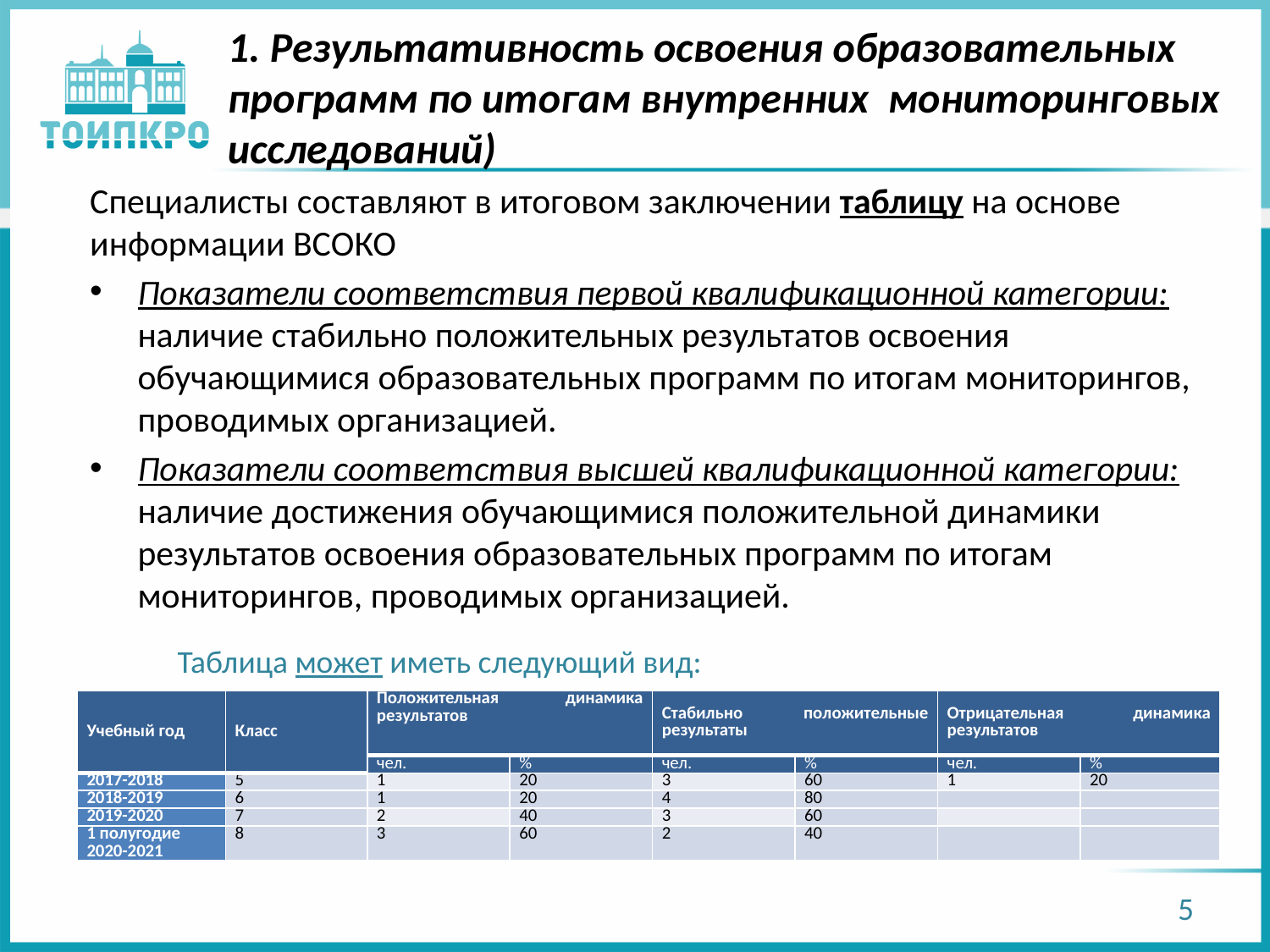

# 1. Результативность освоения образовательных программ по итогам внутренних  мониторинговых исследований)
Специалисты составляют в итоговом заключении таблицу на основе информации ВСОКО
Показатели соответствия первой квалификационной категории: наличие стабильно положительных результатов освоения обучающимися образовательных программ по итогам мониторингов, проводимых организацией.
Показатели соответствия высшей квалификационной категории: наличие достижения обучающимися положительной динамики результатов освоения образовательных программ по итогам мониторингов, проводимых организацией.
Таблица может иметь следующий вид:
| Учебный год | Класс | Положительная динамика результатов |  | Стабильно положительные результаты |  | Отрицательная динамика результатов |  |
| --- | --- | --- | --- | --- | --- | --- | --- |
|  |  | чел. | % | чел. | % | чел. | % |
| 2017-2018 | 5 | 1 | 20 | 3 | 60 | 1 | 20 |
| 2018-2019 | 6 | 1 | 20 | 4 | 80 |  |  |
| 2019-2020 | 7 | 2 | 40 | 3 | 60 |  |  |
| 1 полугодие 2020-2021 | 8 | 3 | 60 | 2 | 40 |  |  |
5